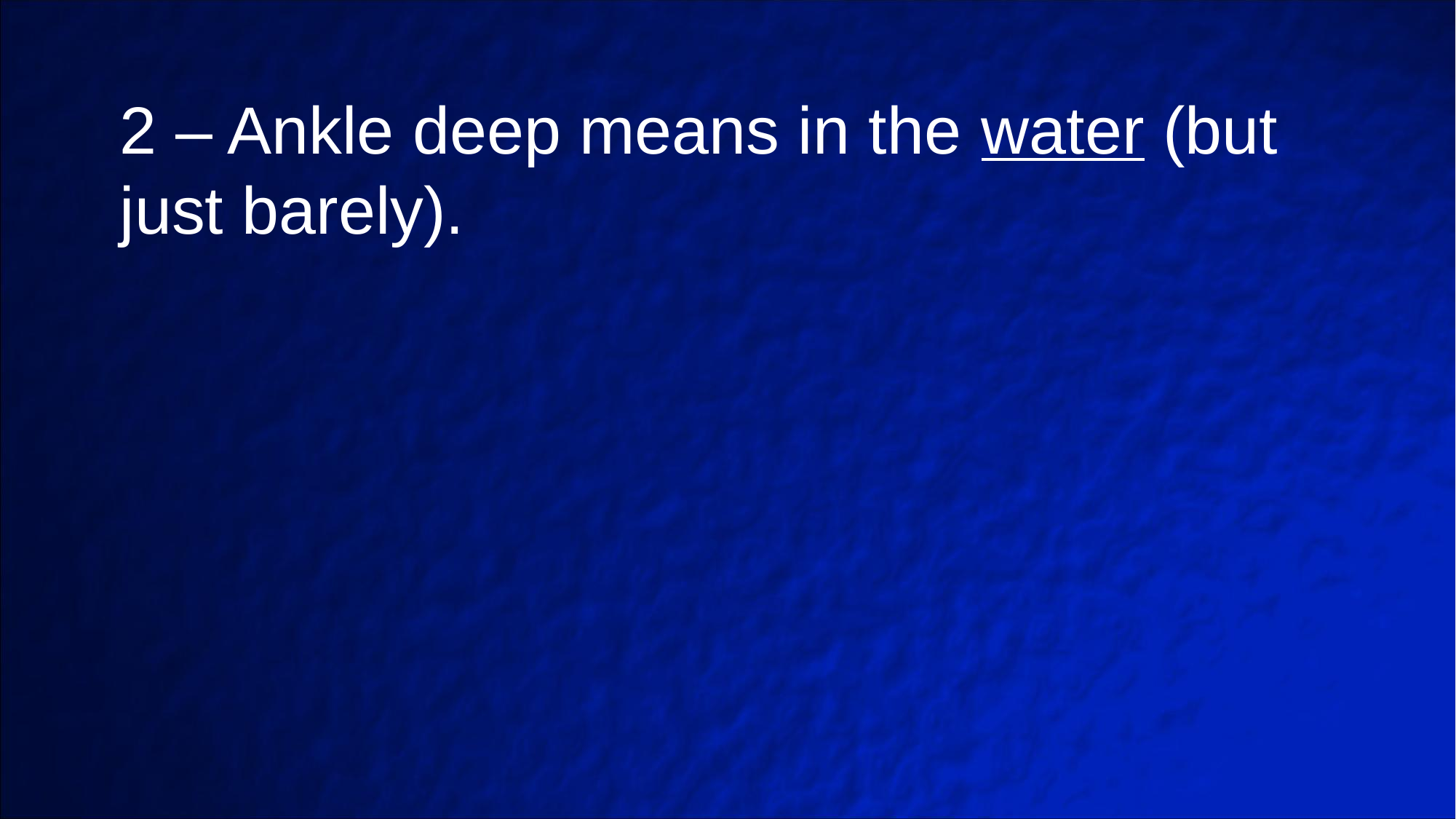

2 – Ankle deep means in the water (but just barely).